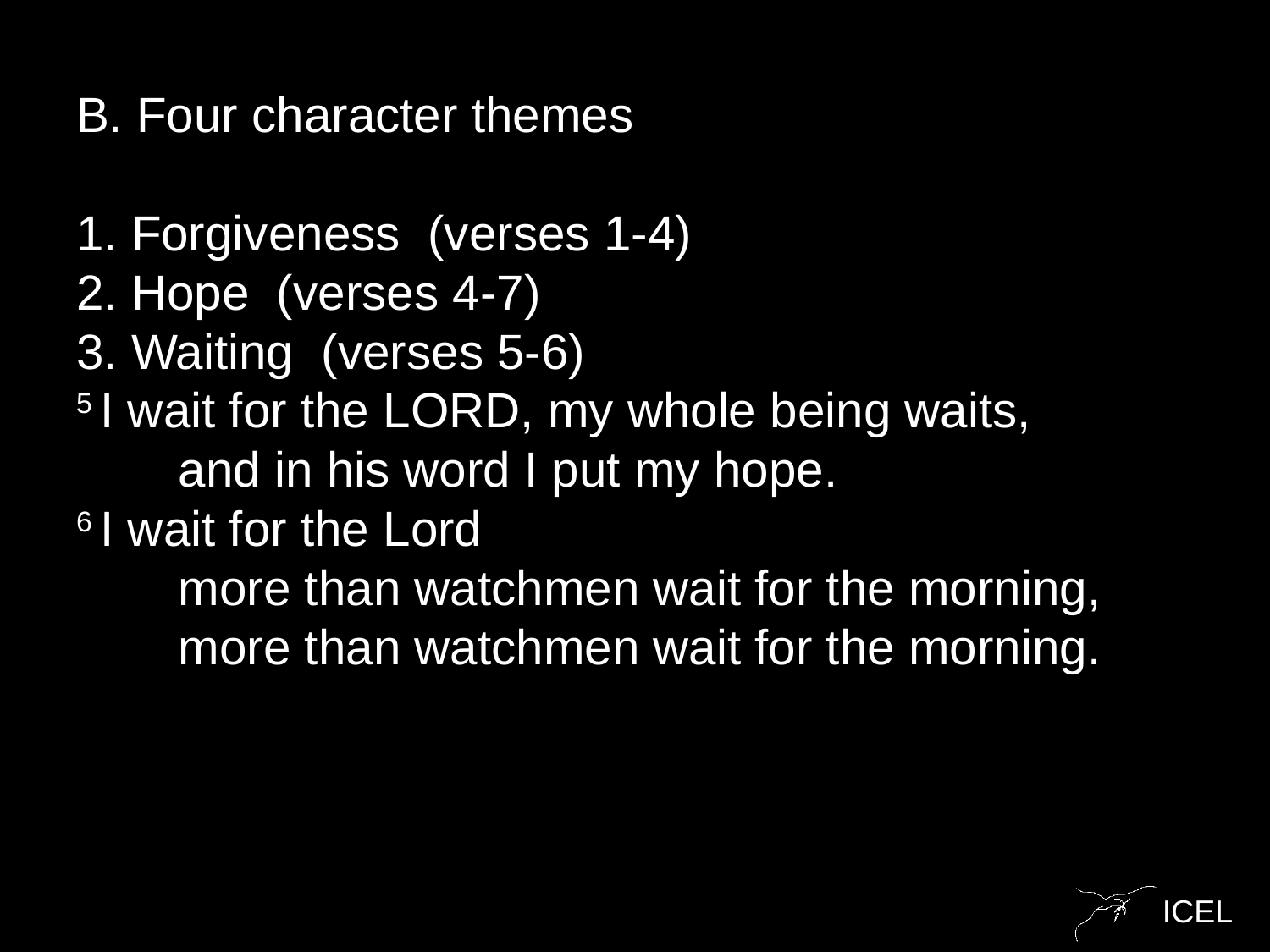

B. Four character themes

1. Forgiveness  (verses 1-4)
2. Hope  (verses 4-7)
3. Waiting  (verses 5-6)
5 I wait for the Lord, my whole being waits,
    and in his word I put my hope.
6 I wait for the Lord
    more than watchmen wait for the morning,
    more than watchmen wait for the morning.